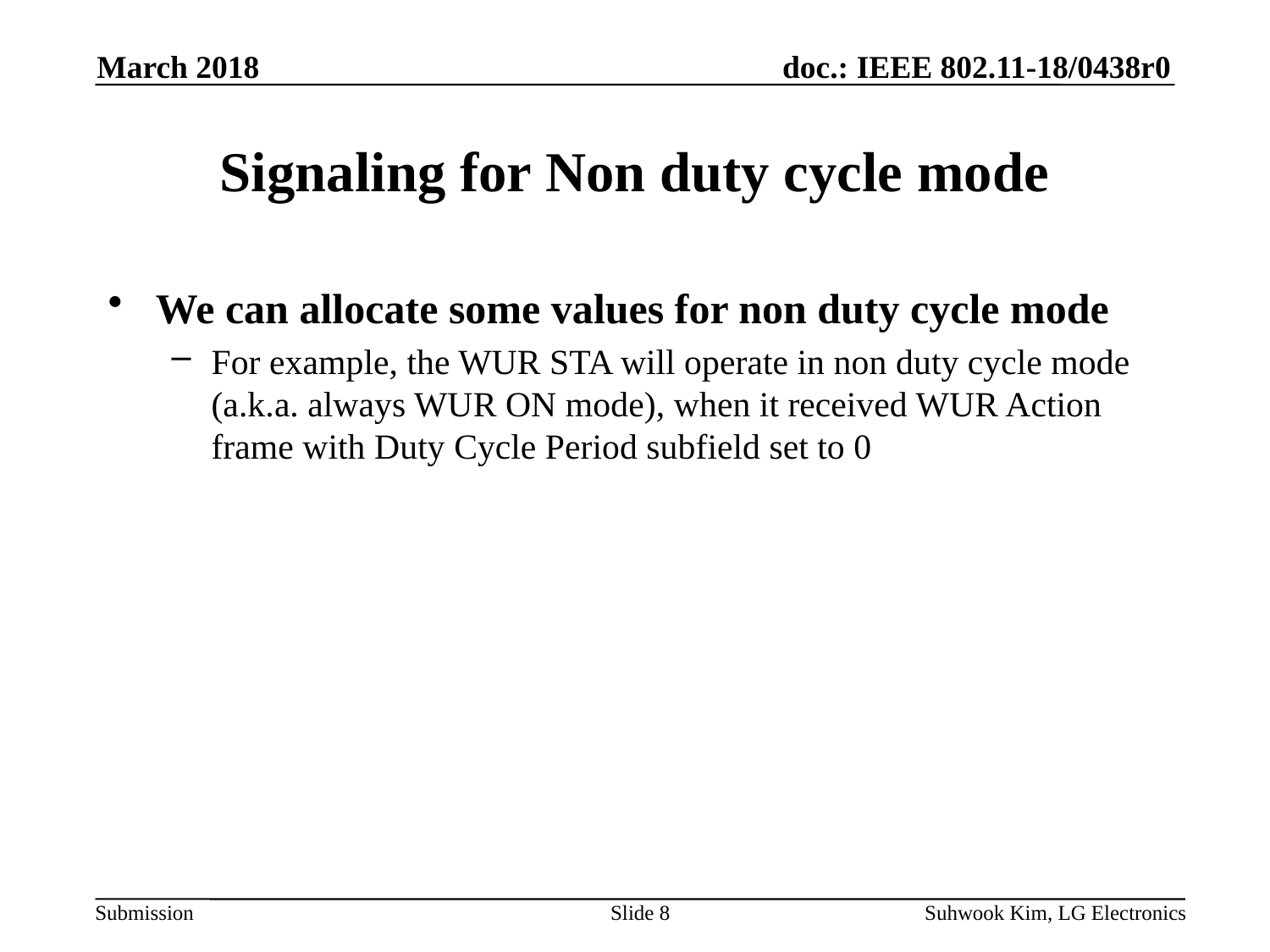

March 2018
# Signaling for Non duty cycle mode
We can allocate some values for non duty cycle mode
For example, the WUR STA will operate in non duty cycle mode (a.k.a. always WUR ON mode), when it received WUR Action frame with Duty Cycle Period subfield set to 0
Slide 8
Suhwook Kim, LG Electronics